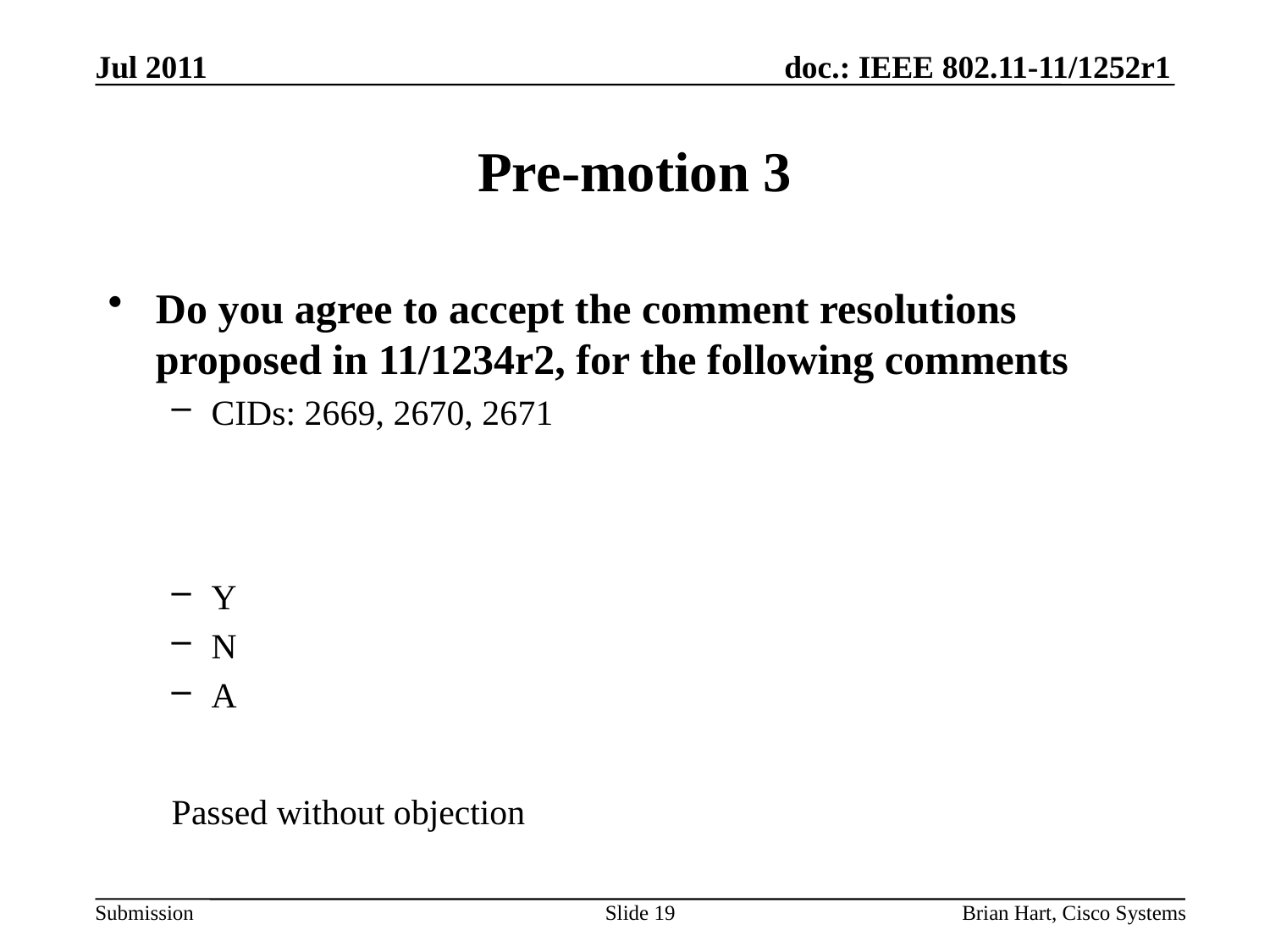

Jul 2011
# Pre-motion 3
Do you agree to accept the comment resolutions proposed in 11/1234r2, for the following comments
CIDs: 2669, 2670, 2671

Y
N
A

Passed without objection

Slide 19
Brian Hart, Cisco Systems